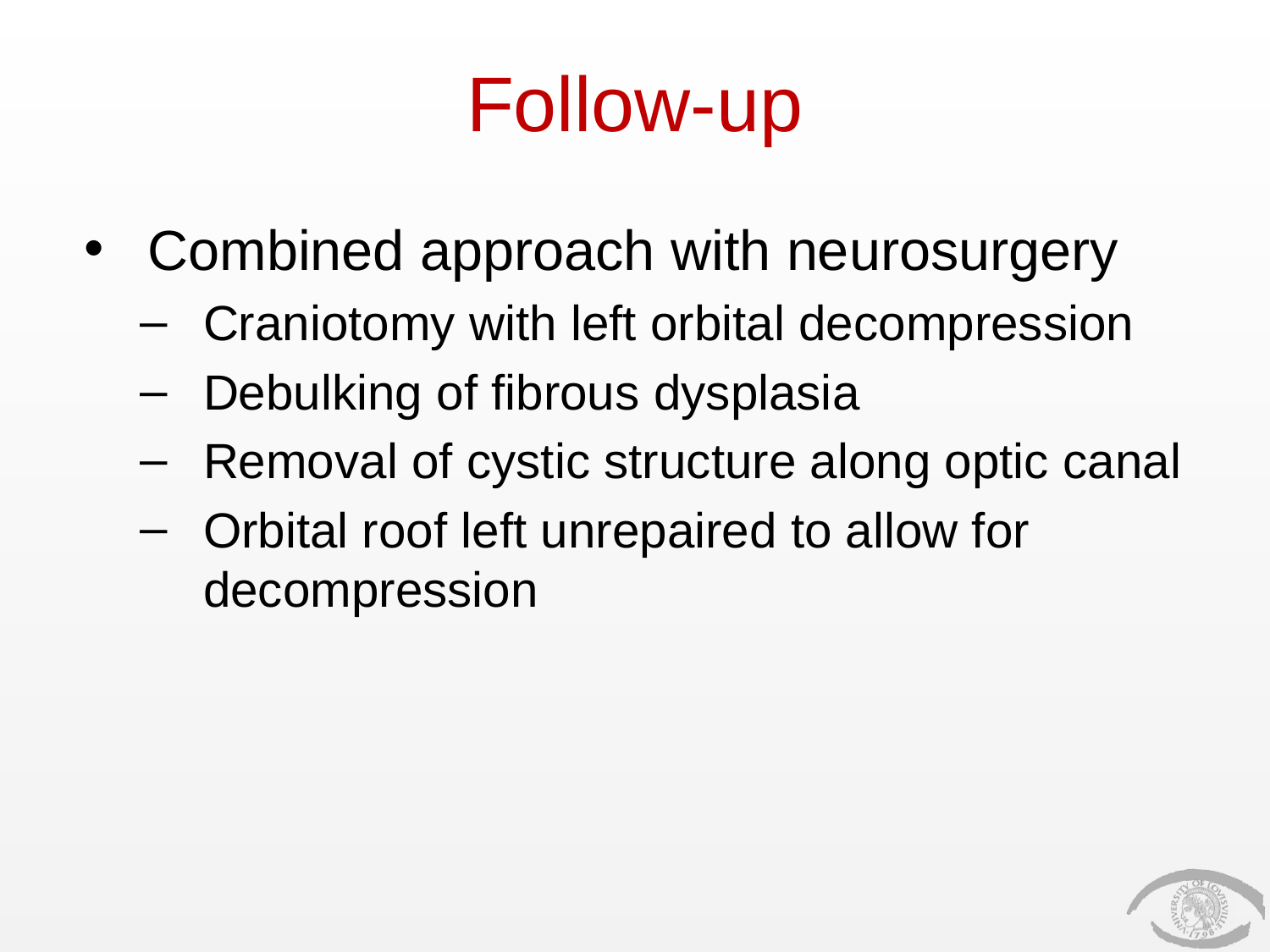

# Follow-up
Combined approach with neurosurgery
Craniotomy with left orbital decompression
Debulking of fibrous dysplasia
Removal of cystic structure along optic canal
Orbital roof left unrepaired to allow for decompression